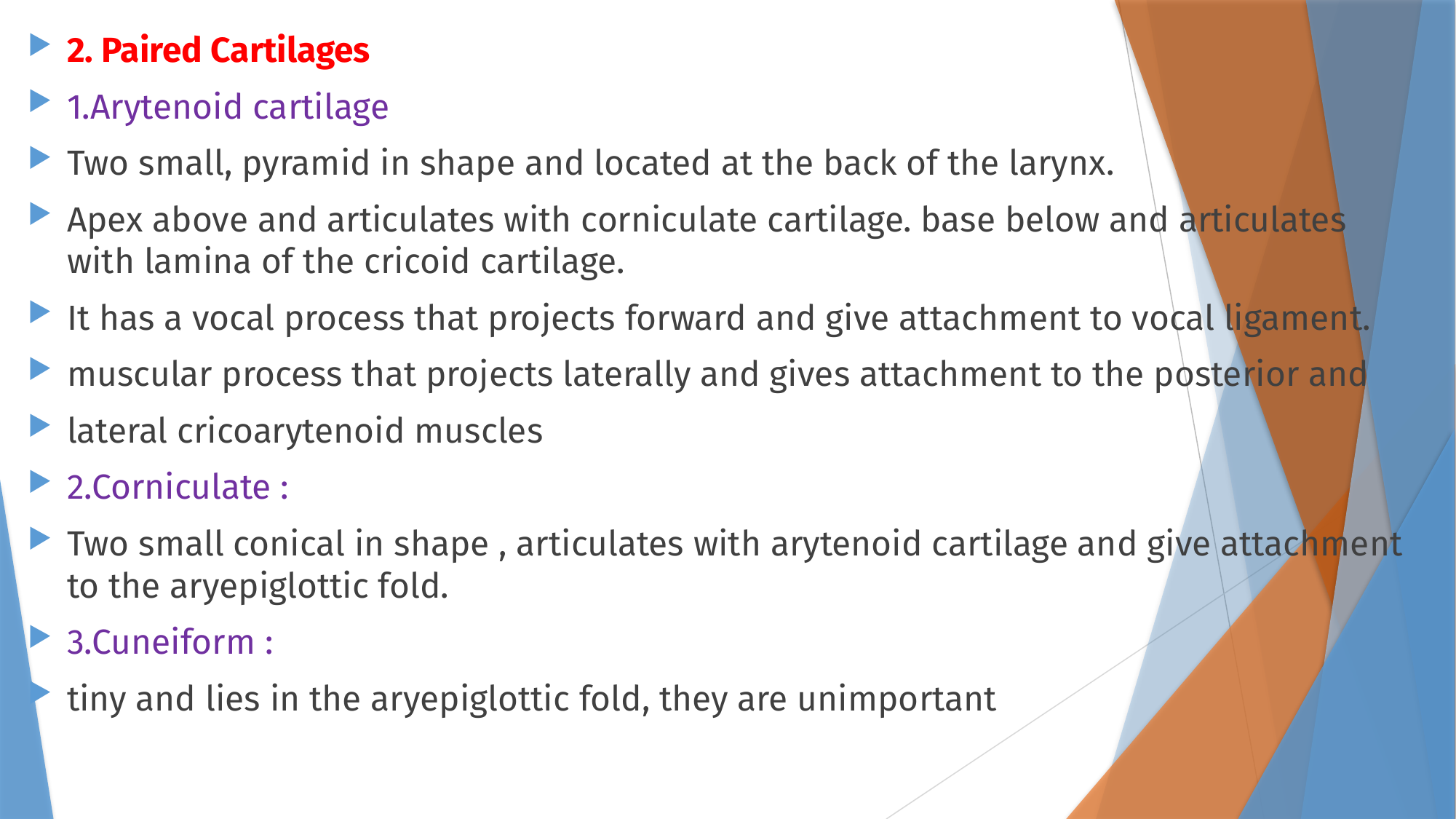

2. Paired Cartilages
1.Arytenoid cartilage
Two small, pyramid in shape and located at the back of the larynx.
Apex above and articulates with corniculate cartilage. base below and articulates with lamina of the cricoid cartilage.
It has a vocal process that projects forward and give attachment to vocal ligament.
muscular process that projects laterally and gives attachment to the posterior and
lateral cricoarytenoid muscles
2.Corniculate :
Two small conical in shape , articulates with arytenoid cartilage and give attachment to the aryepiglottic fold.
3.Cuneiform :
tiny and lies in the aryepiglottic fold, they are unimportant